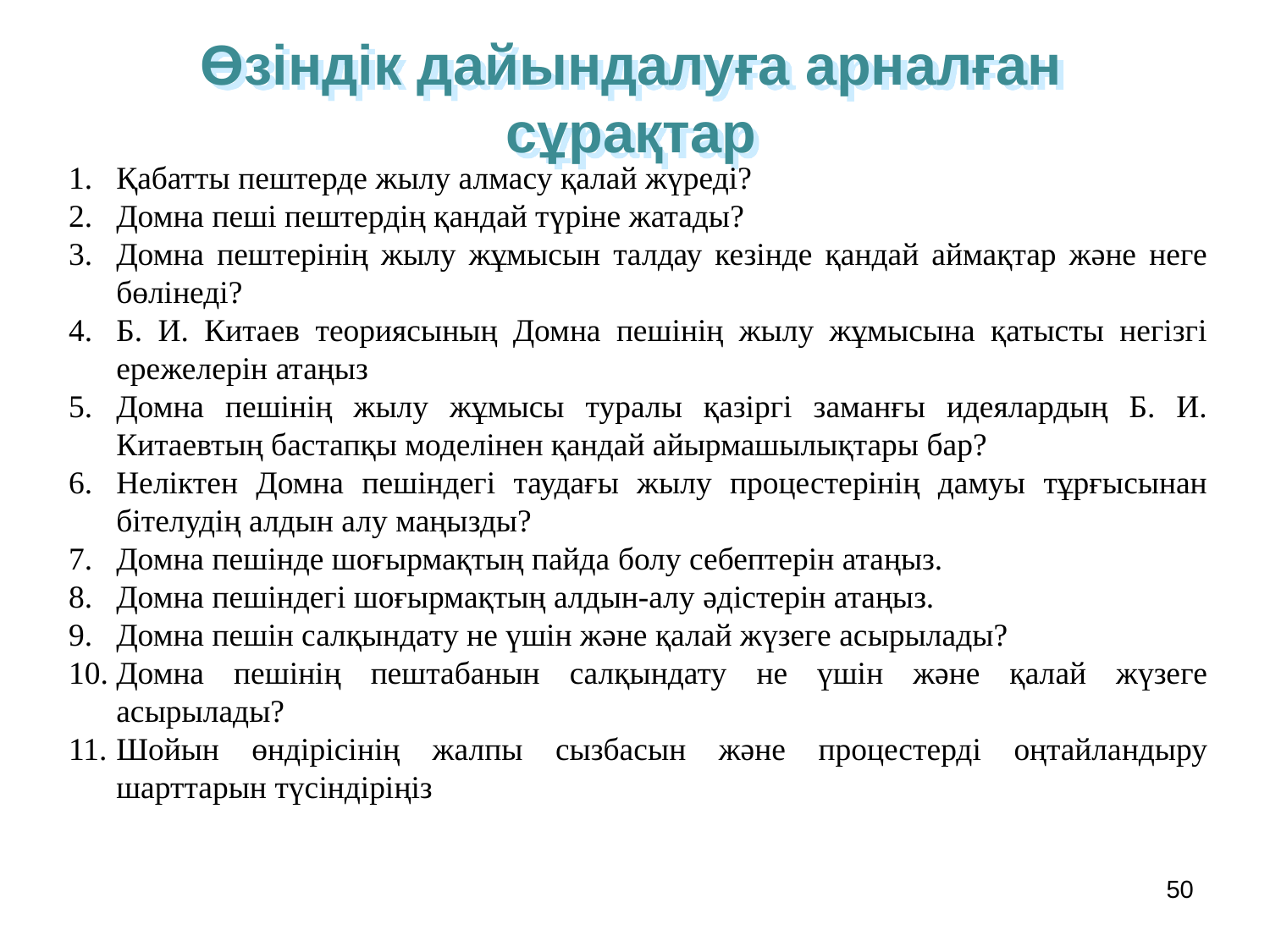

Өзіндік дайындалуға арналған сұрақтар
Қабатты пештерде жылу алмасу қалай жүреді?
Домна пеші пештердің қандай түріне жатады?
Домна пештерінің жылу жұмысын талдау кезінде қандай аймақтар және неге бөлінеді?
Б. И. Китаев теориясының Домна пешінің жылу жұмысына қатысты негізгі ережелерін атаңыз
Домна пешінің жылу жұмысы туралы қазіргі заманғы идеялардың Б. И. Китаевтың бастапқы моделінен қандай айырмашылықтары бар?
Неліктен Домна пешіндегі таудағы жылу процестерінің дамуы тұрғысынан бітелудің алдын алу маңызды?
Домна пешінде шоғырмақтың пайда болу себептерін атаңыз.
Домна пешіндегі шоғырмақтың алдын-алу әдістерін атаңыз.
Домна пешін салқындату не үшін және қалай жүзеге асырылады?
Домна пешінің пештабанын салқындату не үшін және қалай жүзеге асырылады?
Шойын өндірісінің жалпы сызбасын және процестерді оңтайландыру шарттарын түсіндіріңіз
50